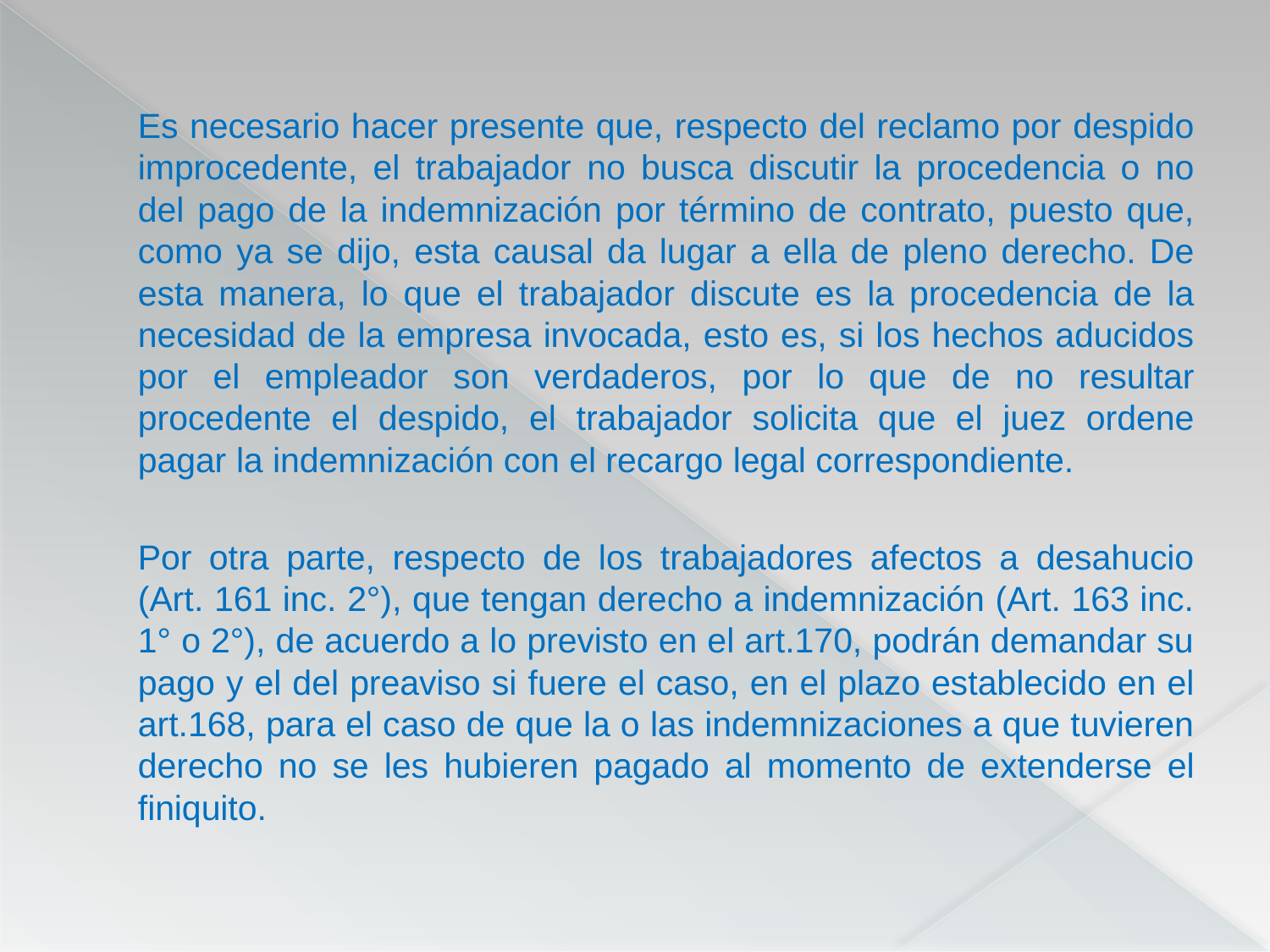

Es necesario hacer presente que, respecto del reclamo por despido improcedente, el trabajador no busca discutir la procedencia o no del pago de la indemnización por término de contrato, puesto que, como ya se dijo, esta causal da lugar a ella de pleno derecho. De esta manera, lo que el trabajador discute es la procedencia de la necesidad de la empresa invocada, esto es, si los hechos aducidos por el empleador son verdaderos, por lo que de no resultar procedente el despido, el trabajador solicita que el juez ordene pagar la indemnización con el recargo legal correspondiente.

	Por otra parte, respecto de los trabajadores afectos a desahucio (Art. 161 inc. 2°), que tengan derecho a indemnización (Art. 163 inc. 1° o 2°), de acuerdo a lo previsto en el art.170, podrán demandar su pago y el del preaviso si fuere el caso, en el plazo establecido en el art.168, para el caso de que la o las indemnizaciones a que tuvieren derecho no se les hubieren pagado al momento de extenderse el finiquito.